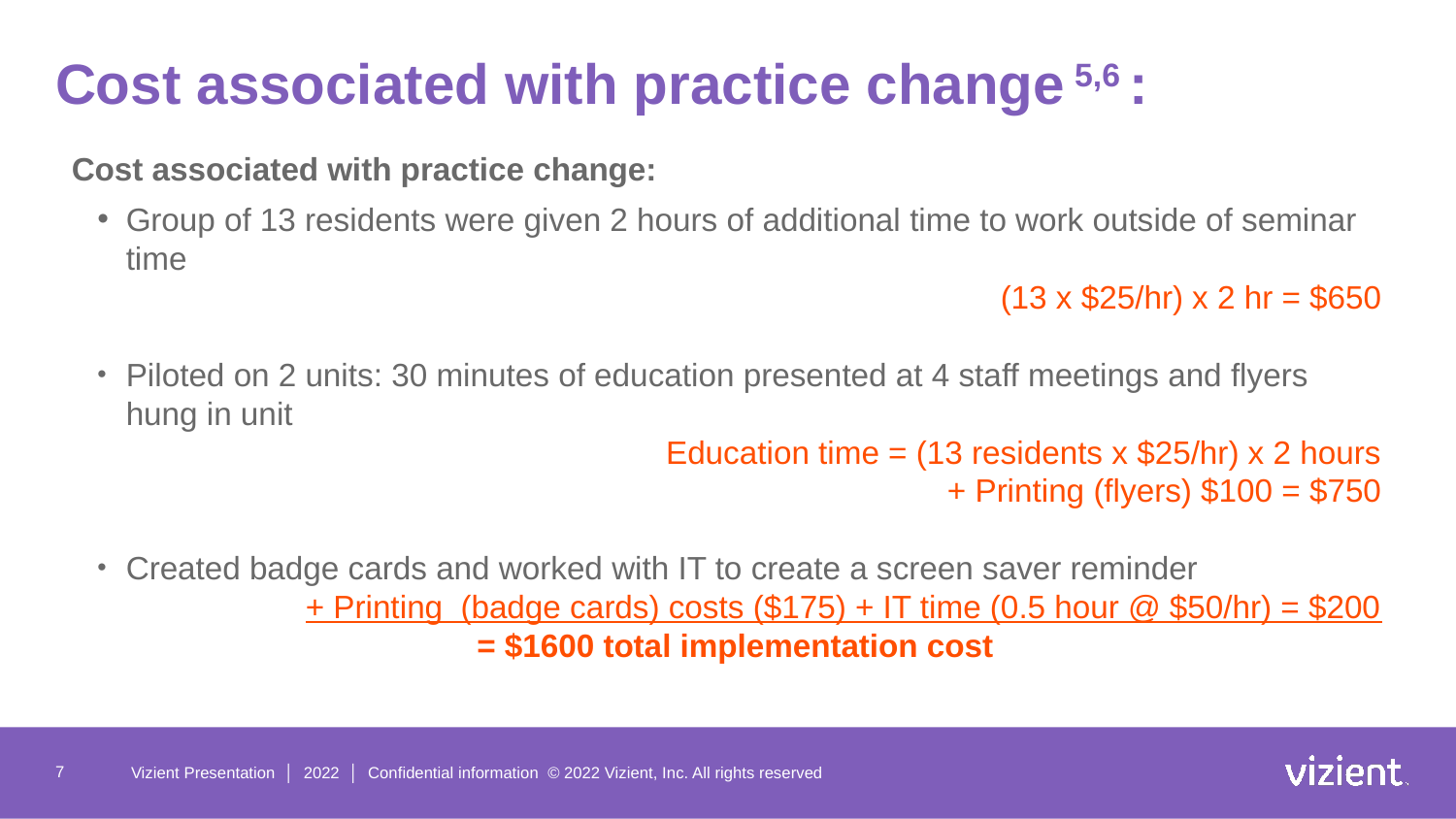

# Cost associated with practice change 5,6 :
Cost associated with practice change:
Group of 13 residents were given 2 hours of additional time to work outside of seminar time
(13 x $25/hr) x 2 hr = $650

Piloted on 2 units: 30 minutes of education presented at 4 staff meetings and flyers hung in unit
Education time = (13 residents x $25/hr) x 2 hours
 + Printing (flyers) $100 = $750

Created badge cards and worked with IT to create a screen saver reminder
+ Printing  (badge cards) costs ($175) + IT time (0.5 hour @ $50/hr) = $200
= $1600 total implementation cost
7
Vizient Presentation  │  2022  │  Confidential information  © 2022 Vizient, Inc. All rights reserved